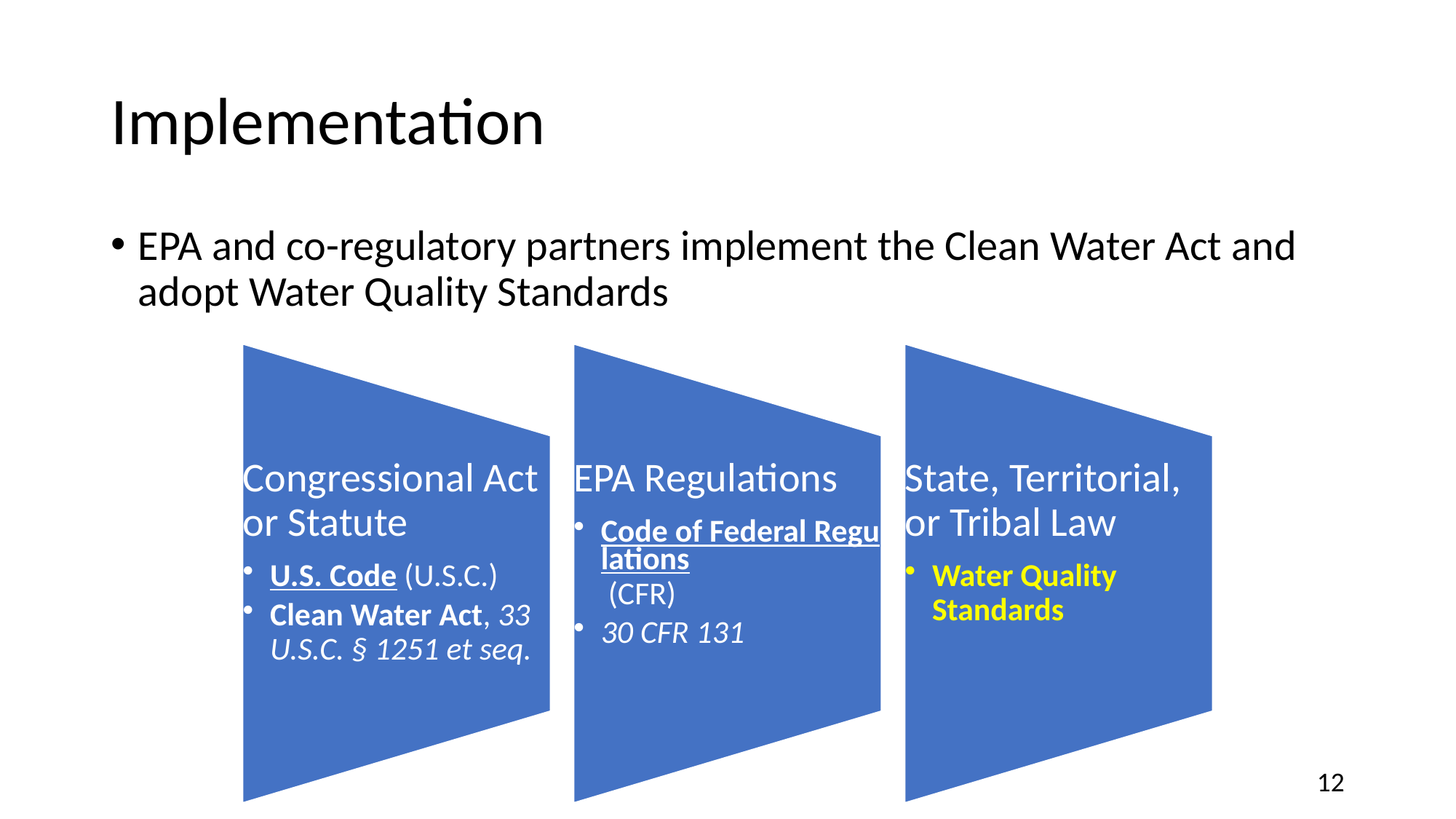

# Implementation
EPA and co-regulatory partners implement the Clean Water Act and adopt Water Quality Standards
Congressional Act or Statute
U.S. Code (U.S.C.)
Clean Water Act, 33 U.S.C. § 1251 et seq.
EPA Regulations
Code of Federal Regulations (CFR)
30 CFR 131
State, Territorial, or Tribal Law
Water Quality Standards
12